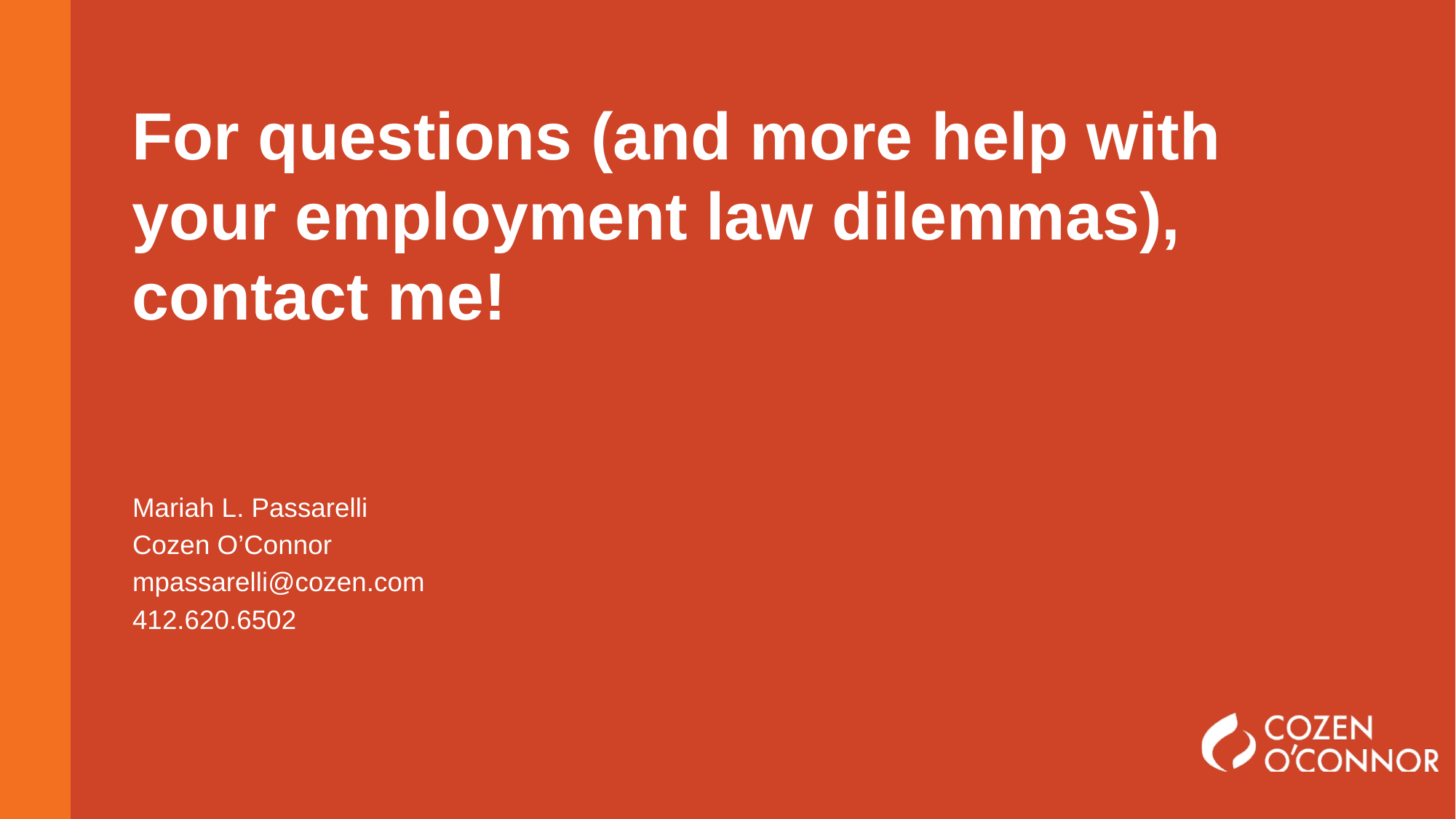

# For questions (and more help with your employment law dilemmas), contact me!
Mariah L. Passarelli
Cozen O’Connor
mpassarelli@cozen.com
412.620.6502